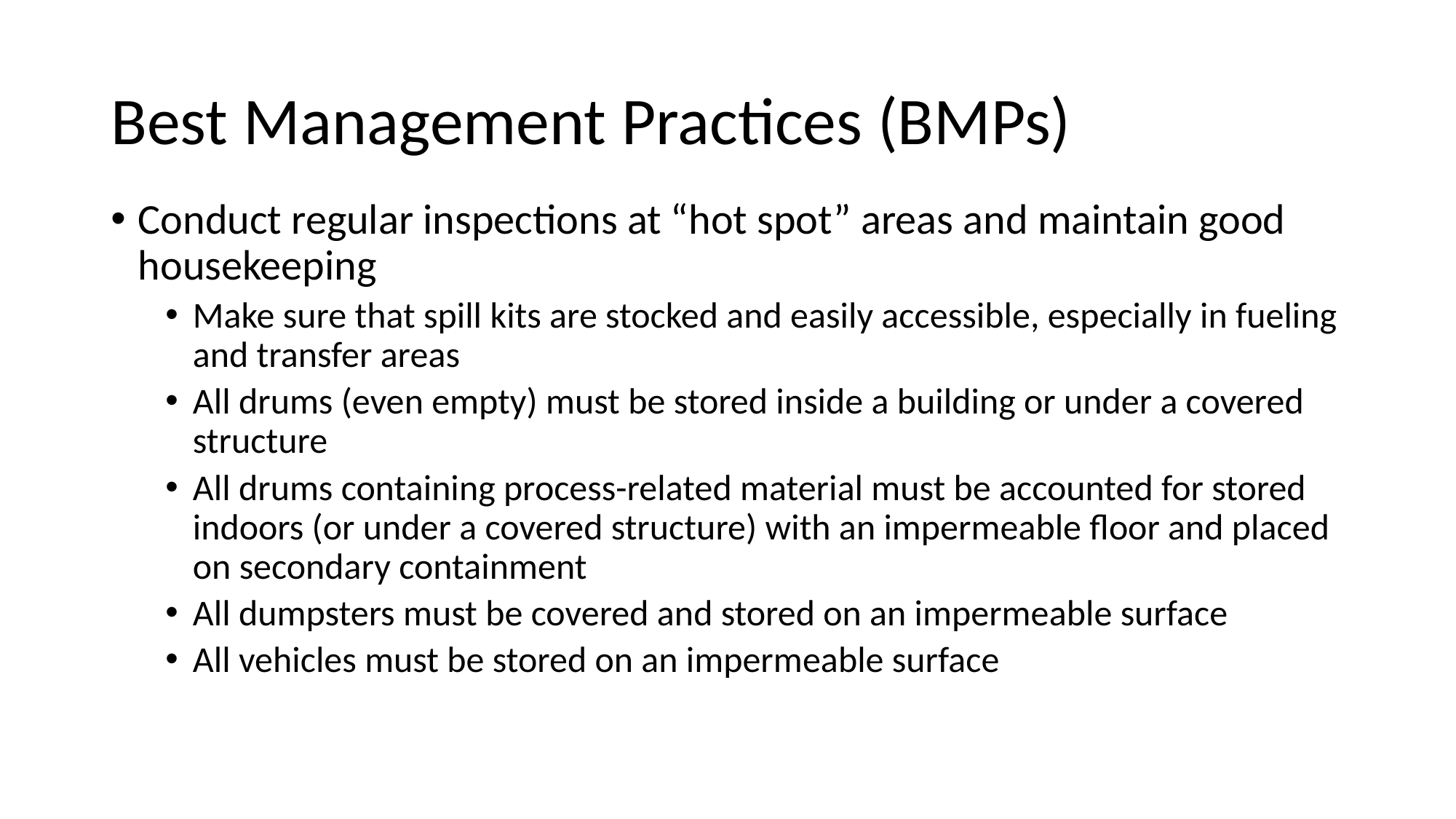

# Best Management Practices (BMPs)
Conduct regular inspections at “hot spot” areas and maintain good housekeeping
Make sure that spill kits are stocked and easily accessible, especially in fueling and transfer areas
All drums (even empty) must be stored inside a building or under a covered structure
All drums containing process-related material must be accounted for stored indoors (or under a covered structure) with an impermeable floor and placed on secondary containment
All dumpsters must be covered and stored on an impermeable surface
All vehicles must be stored on an impermeable surface